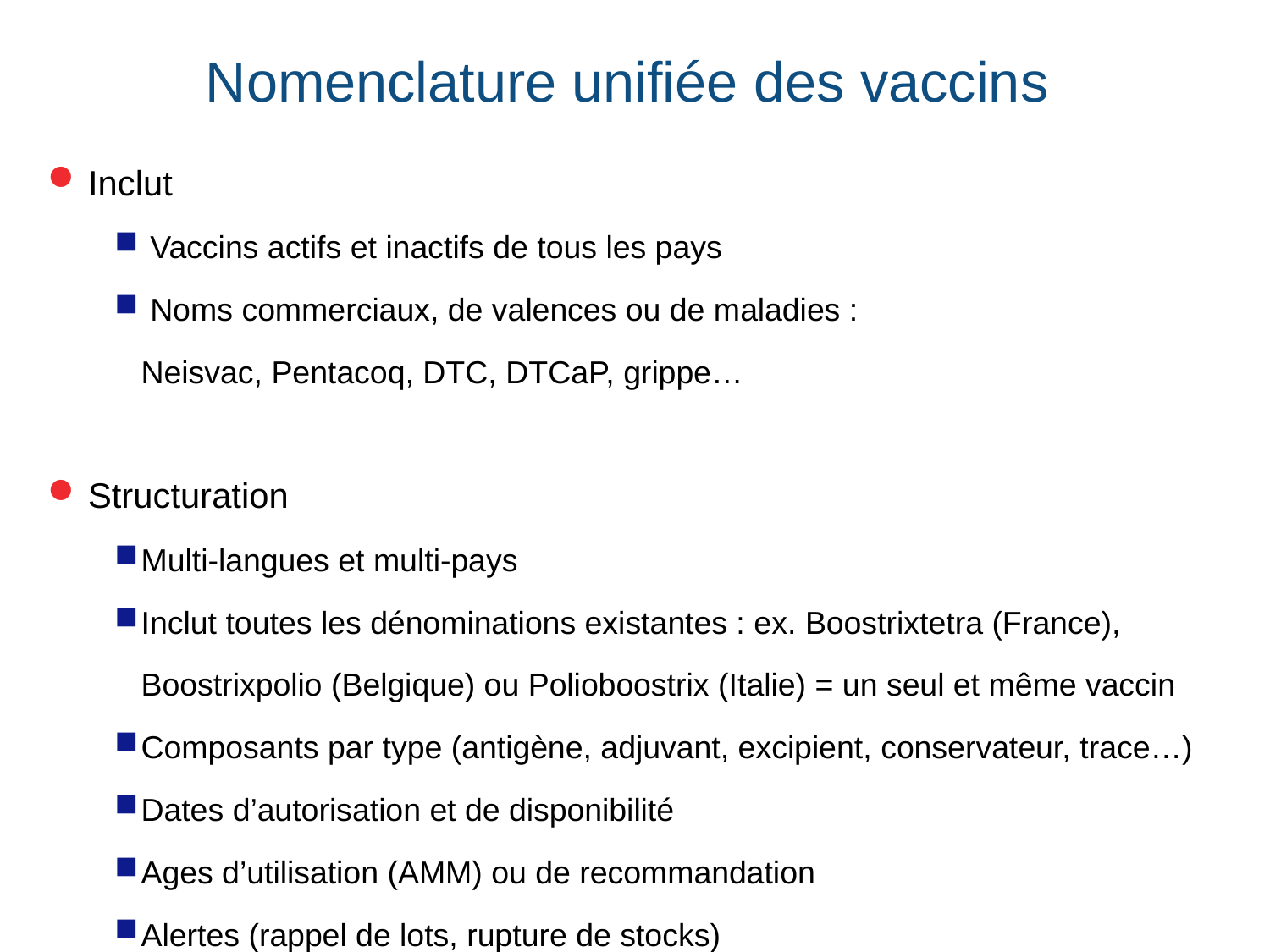

# Nomenclature unifiée des vaccins
Inclut
 Vaccins actifs et inactifs de tous les pays
 Noms commerciaux, de valences ou de maladies :
Neisvac, Pentacoq, DTC, DTCaP, grippe…

Structuration
Multi-langues et multi-pays
Inclut toutes les dénominations existantes : ex. Boostrixtetra (France), Boostrixpolio (Belgique) ou Polioboostrix (Italie) = un seul et même vaccin
Composants par type (antigène, adjuvant, excipient, conservateur, trace…)
Dates d’autorisation et de disponibilité
Ages d’utilisation (AMM) ou de recommandation
Alertes (rappel de lots, rupture de stocks)